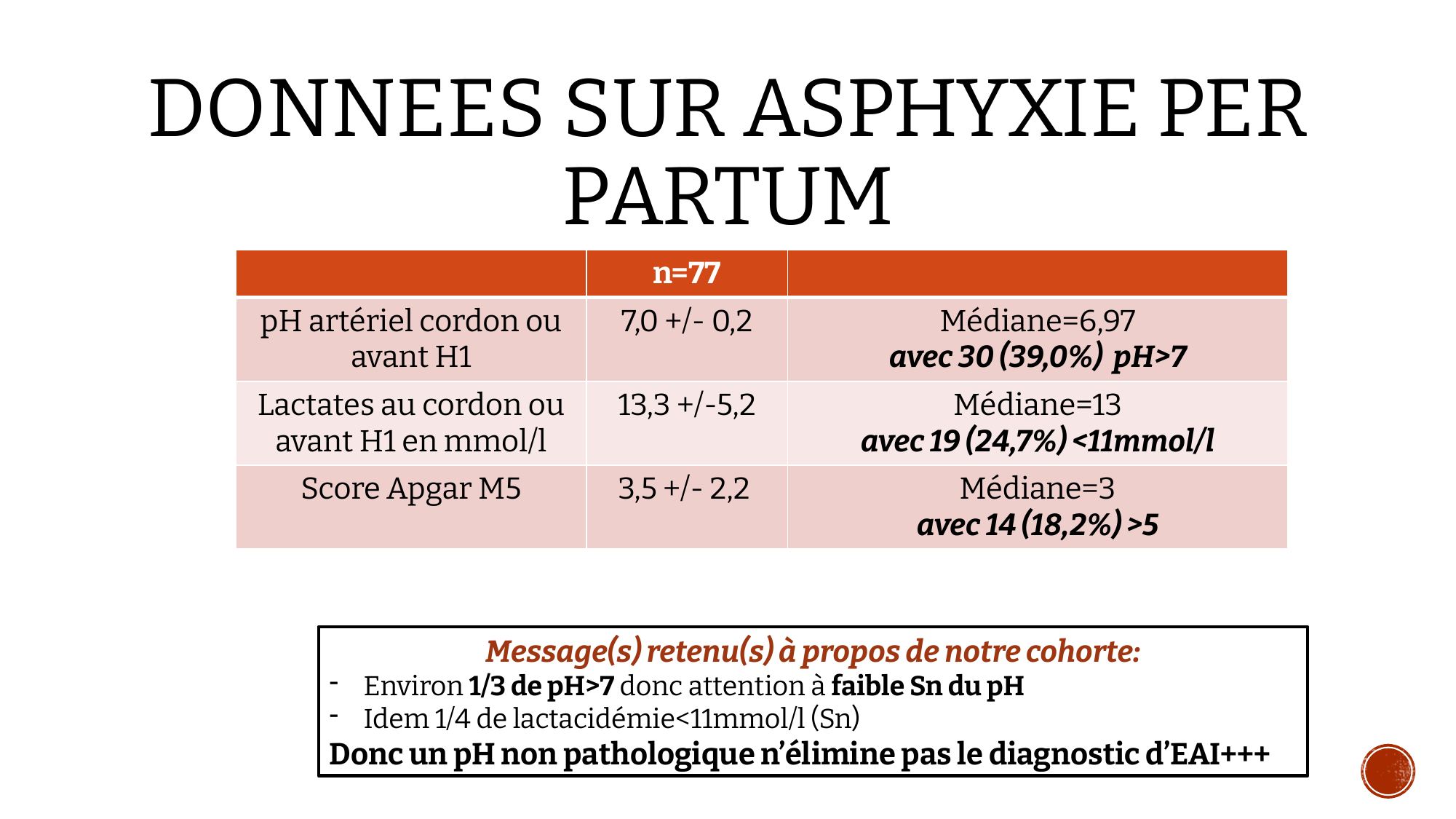

# Donnees sur asphyxie per partum
|  | n=77 |  |
| --- | --- | --- |
| pH artériel cordon ou avant H1 | 7,0 +/- 0,2 | Médiane=6,97 avec 30 (39,0%) pH>7 |
| Lactates au cordon ou avant H1 en mmol/l | 13,3 +/-5,2 | Médiane=13 avec 19 (24,7%) <11mmol/l |
| Score Apgar M5 | 3,5 +/- 2,2 | Médiane=3 avec 14 (18,2%) >5 |
Message(s) retenu(s) à propos de notre cohorte:
Environ 1/3 de pH>7 donc attention à faible Sn du pH
Idem 1/4 de lactacidémie<11mmol/l (Sn)
Donc un pH non pathologique n’élimine pas le diagnostic d’EAI+++